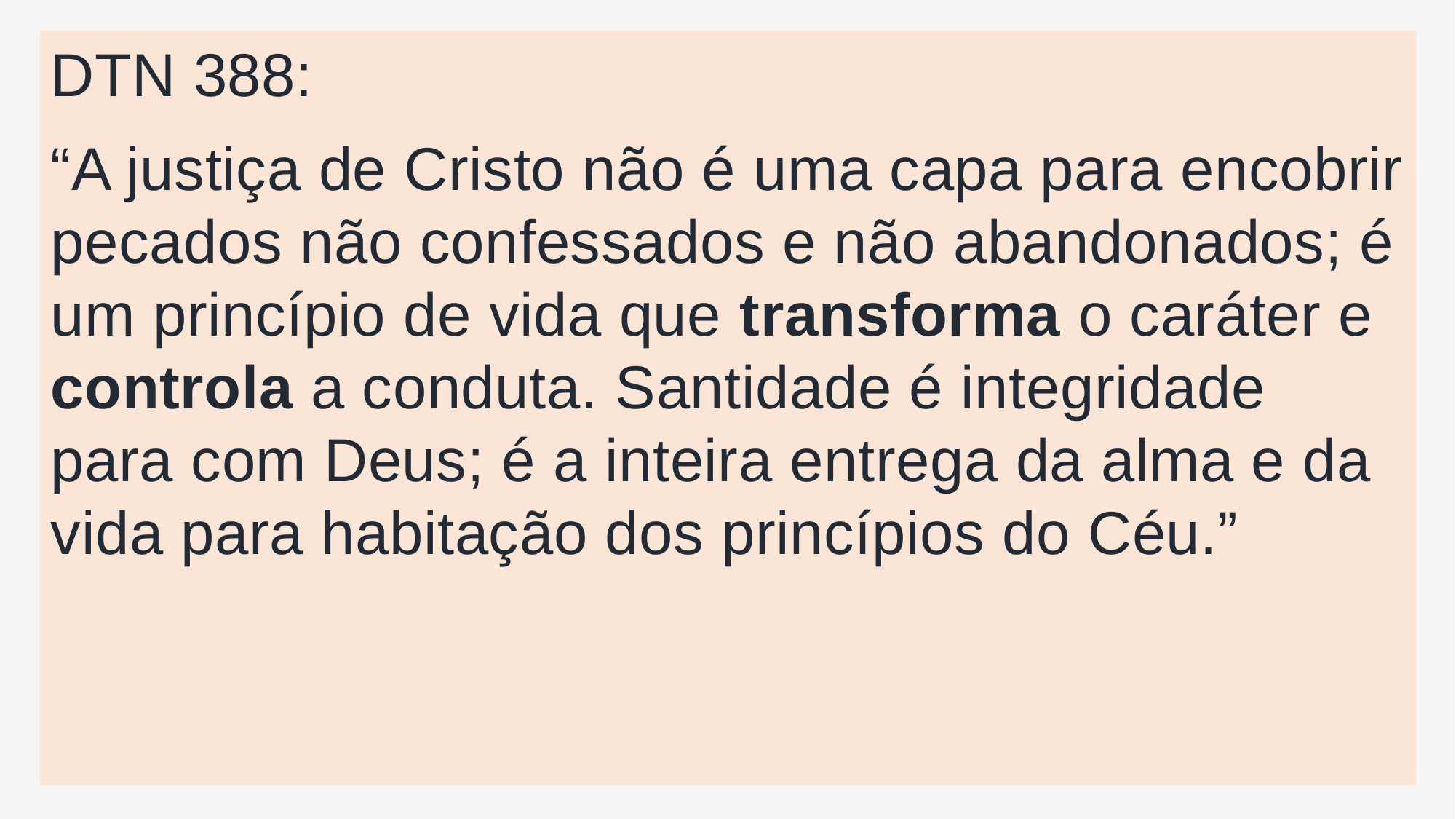

DTN 388:
“A justiça de Cristo não é uma capa para encobrir pecados não confessados e não abandonados; é um princípio de vida que transforma o caráter e controla a conduta. Santidade é integridade para com Deus; é a inteira entrega da alma e da vida para habitação dos princípios do Céu.”